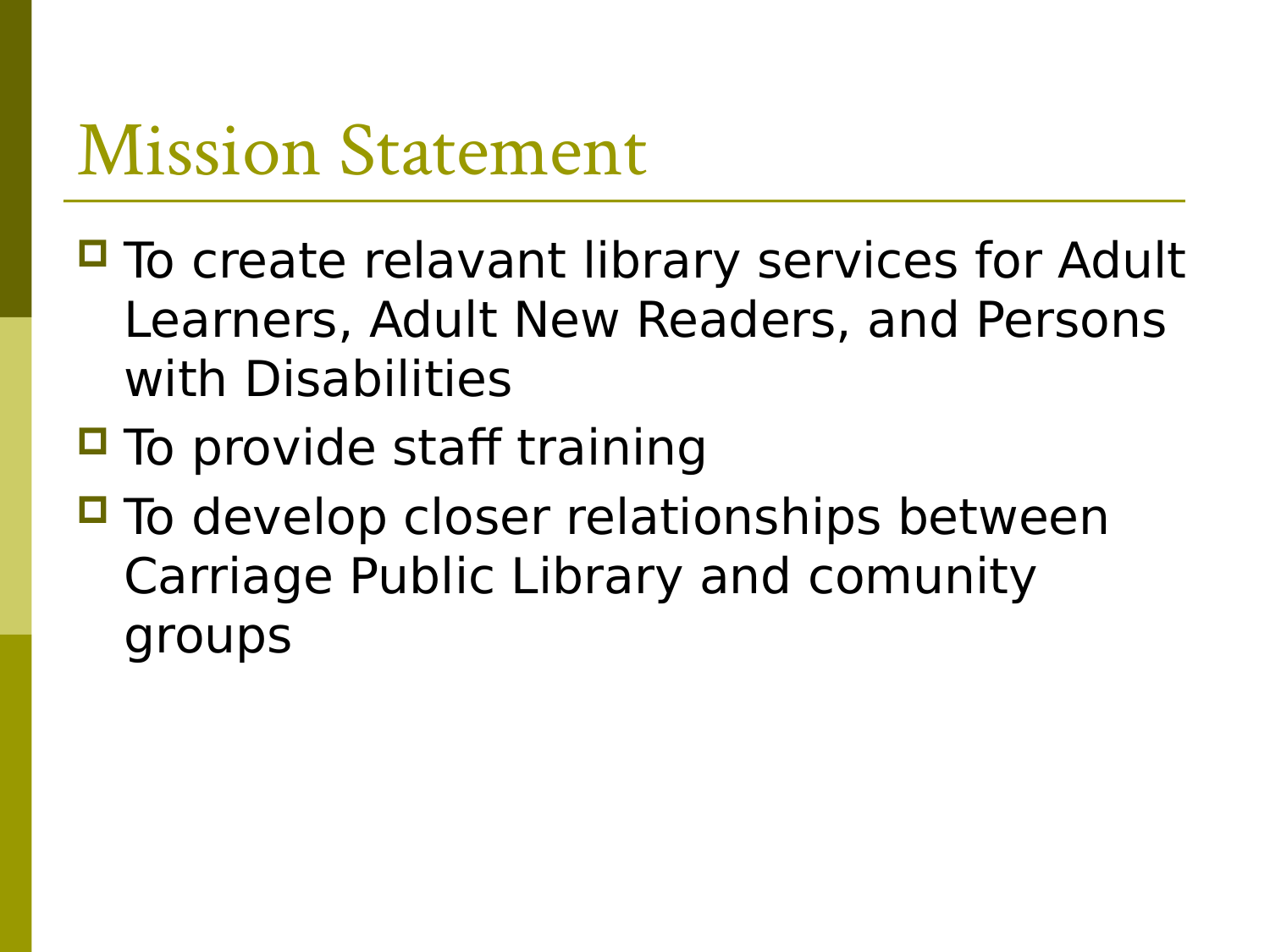

# Mission Statement
To create relavant library services for Adult Learners, Adult New Readers, and Persons with Disabilities
To provide staff training
To develop closer relationships between Carriage Public Library and comunity groups